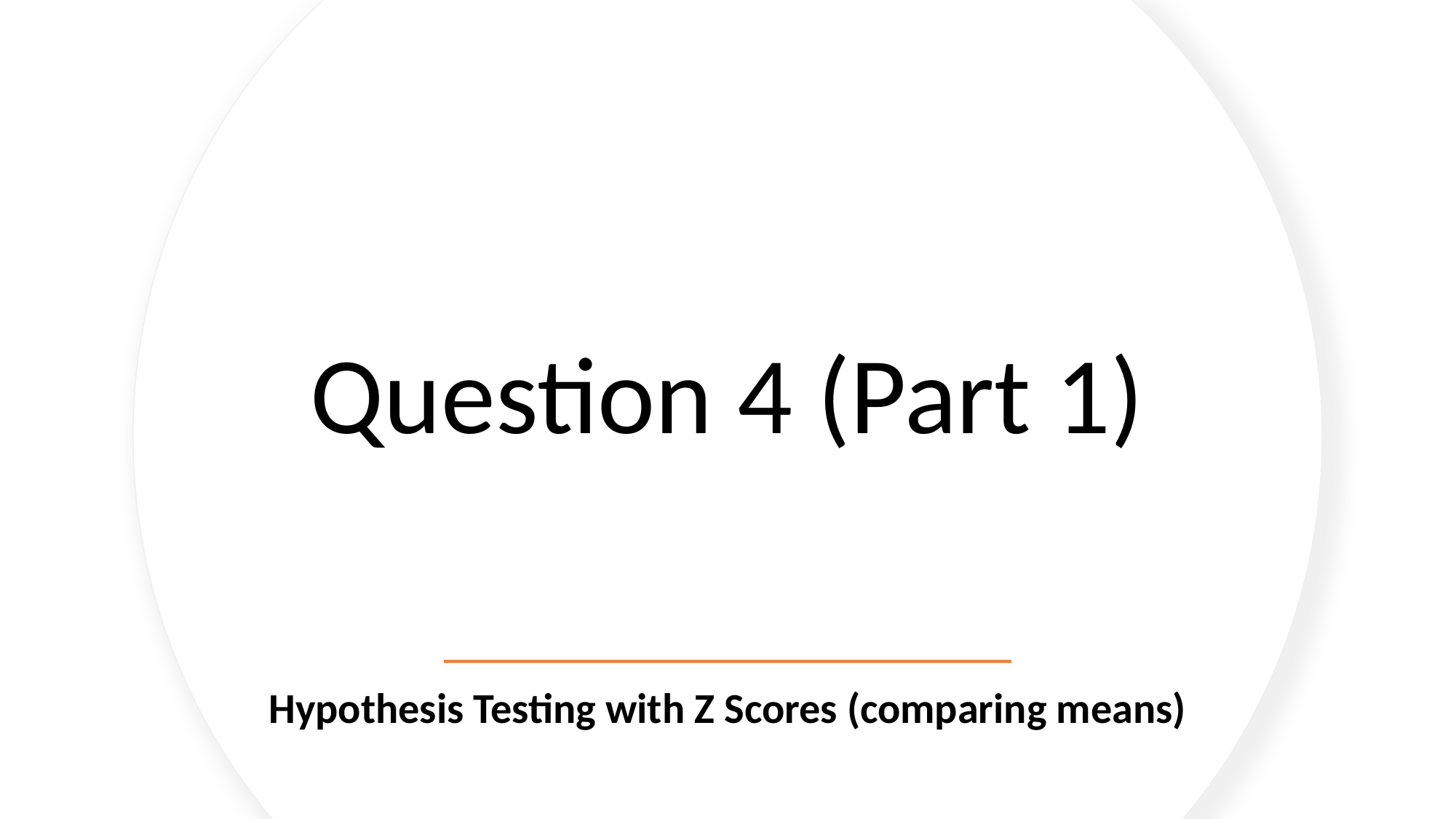

Question 4 (Part 1)

Hypothesis Testing with Z Scores (comparing means)